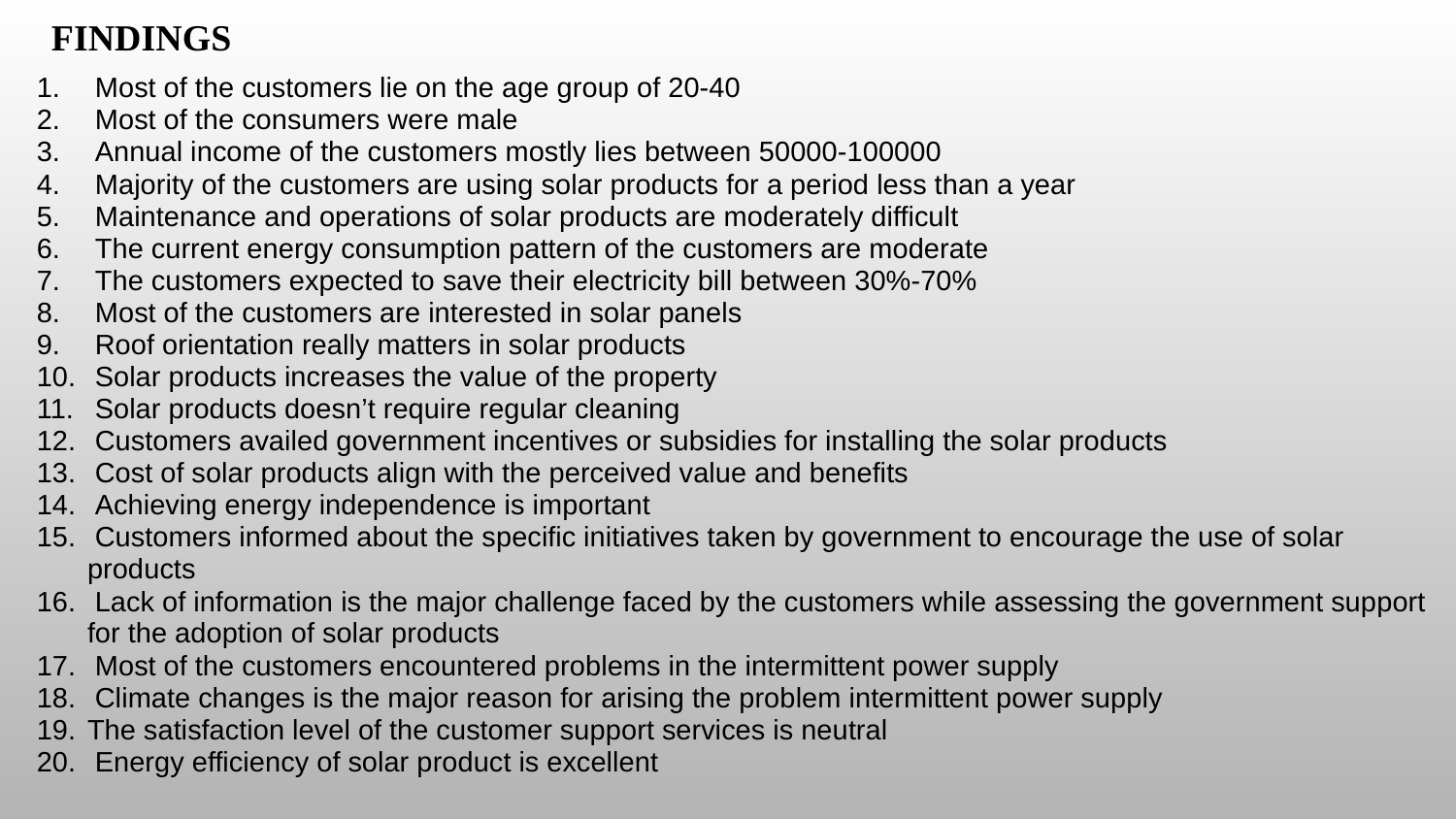

# FINDINGS
 Most of the customers lie on the age group of 20-40
 Most of the consumers were male
 Annual income of the customers mostly lies between 50000-100000
 Majority of the customers are using solar products for a period less than a year
 Maintenance and operations of solar products are moderately difficult
 The current energy consumption pattern of the customers are moderate
 The customers expected to save their electricity bill between 30%-70%
 Most of the customers are interested in solar panels
 Roof orientation really matters in solar products
 Solar products increases the value of the property
 Solar products doesn’t require regular cleaning
 Customers availed government incentives or subsidies for installing the solar products
 Cost of solar products align with the perceived value and benefits
 Achieving energy independence is important
 Customers informed about the specific initiatives taken by government to encourage the use of solar products
 Lack of information is the major challenge faced by the customers while assessing the government support for the adoption of solar products
 Most of the customers encountered problems in the intermittent power supply
 Climate changes is the major reason for arising the problem intermittent power supply
The satisfaction level of the customer support services is neutral
 Energy efficiency of solar product is excellent